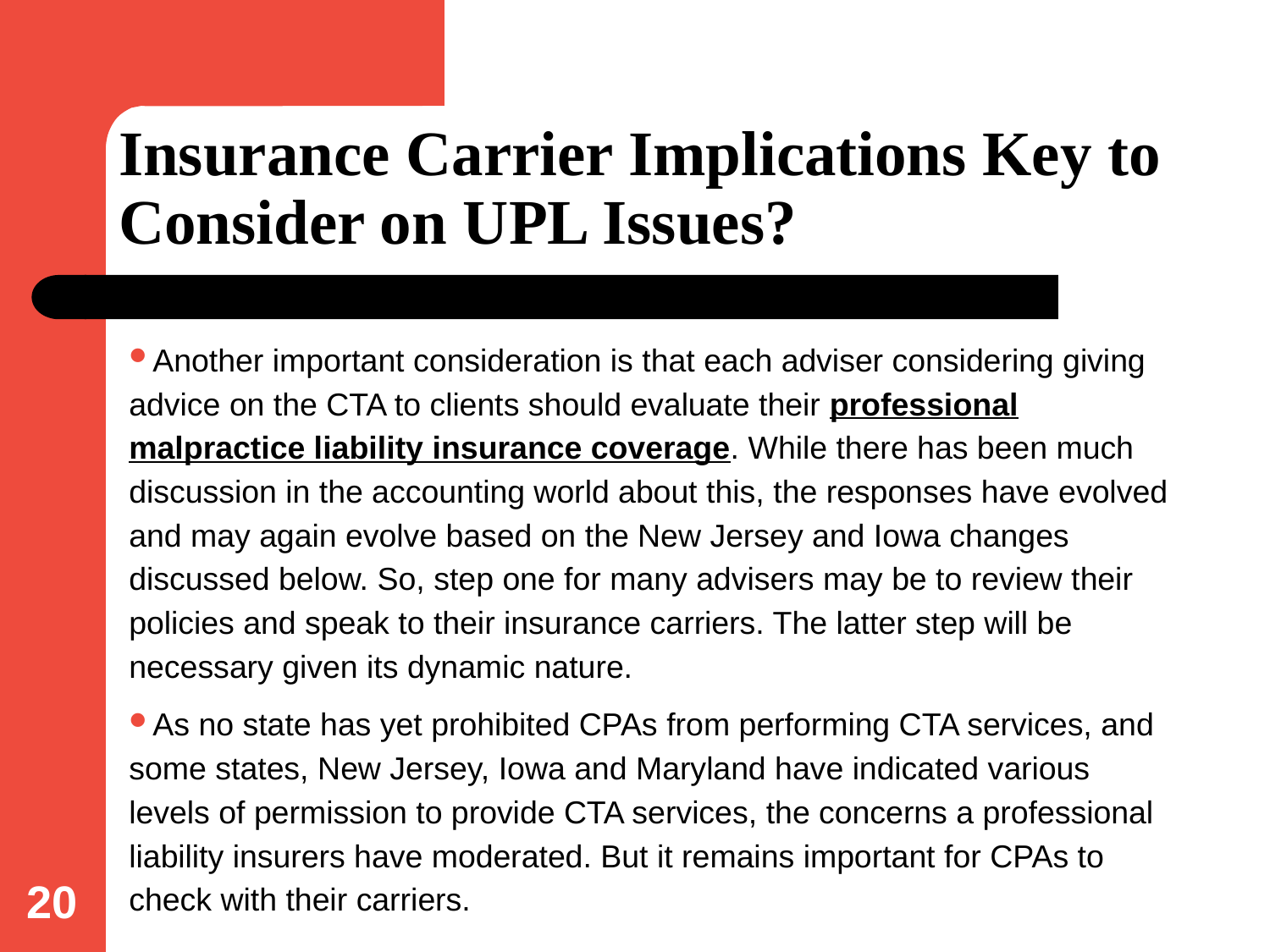

# Insurance Carrier Implications Key to Consider on UPL Issues?
Another important consideration is that each adviser considering giving advice on the CTA to clients should evaluate their professional malpractice liability insurance coverage. While there has been much discussion in the accounting world about this, the responses have evolved and may again evolve based on the New Jersey and Iowa changes discussed below. So, step one for many advisers may be to review their policies and speak to their insurance carriers. The latter step will be necessary given its dynamic nature.
As no state has yet prohibited CPAs from performing CTA services, and some states, New Jersey, Iowa and Maryland have indicated various levels of permission to provide CTA services, the concerns a professional liability insurers have moderated. But it remains important for CPAs to check with their carriers.
20